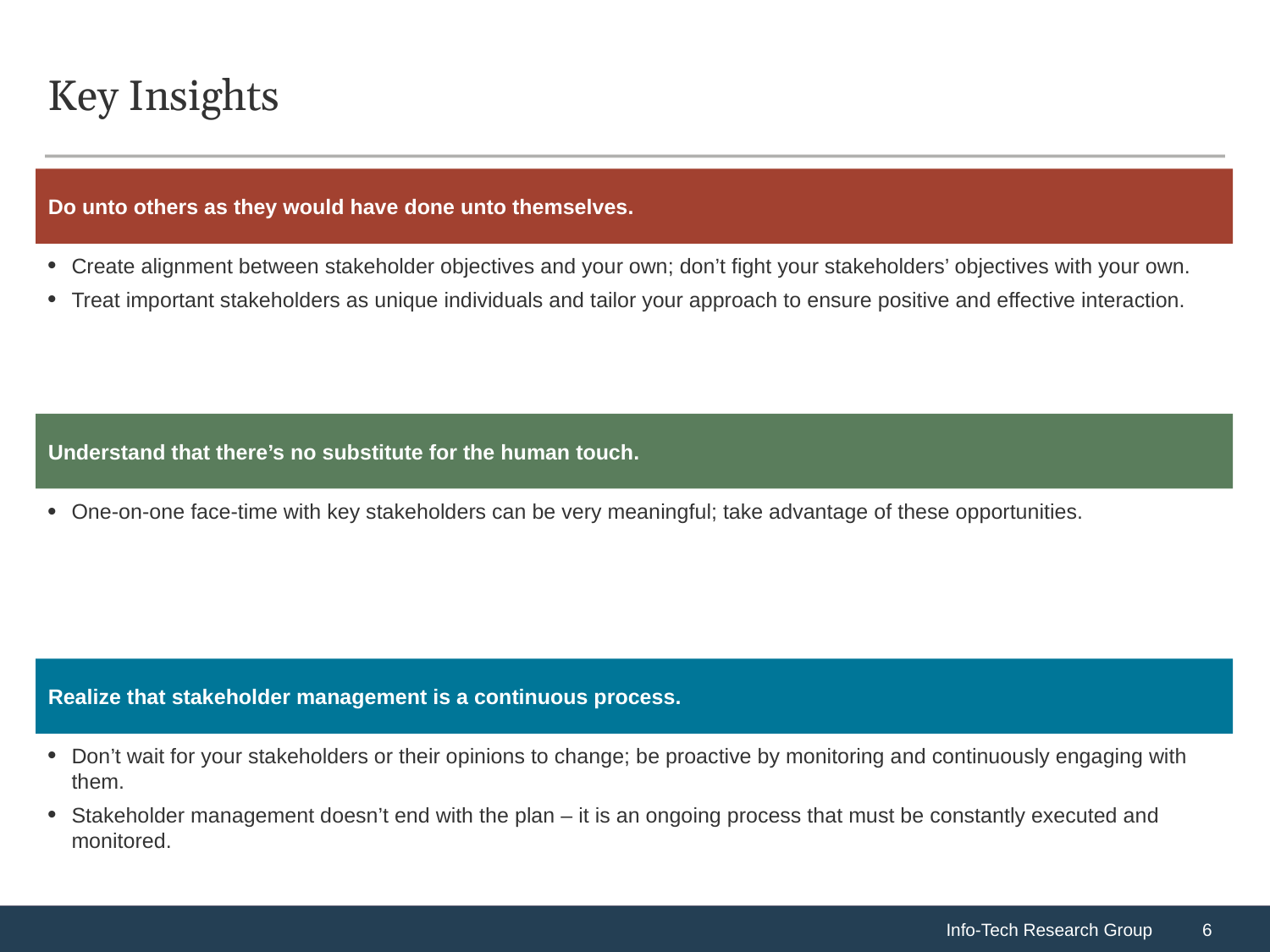

# Key Insights
Do unto others as they would have done unto themselves.
Create alignment between stakeholder objectives and your own; don’t fight your stakeholders’ objectives with your own.
Treat important stakeholders as unique individuals and tailor your approach to ensure positive and effective interaction.
Understand that there’s no substitute for the human touch.
One-on-one face-time with key stakeholders can be very meaningful; take advantage of these opportunities.
Realize that stakeholder management is a continuous process.
Don’t wait for your stakeholders or their opinions to change; be proactive by monitoring and continuously engaging with them.
Stakeholder management doesn’t end with the plan – it is an ongoing process that must be constantly executed and monitored.